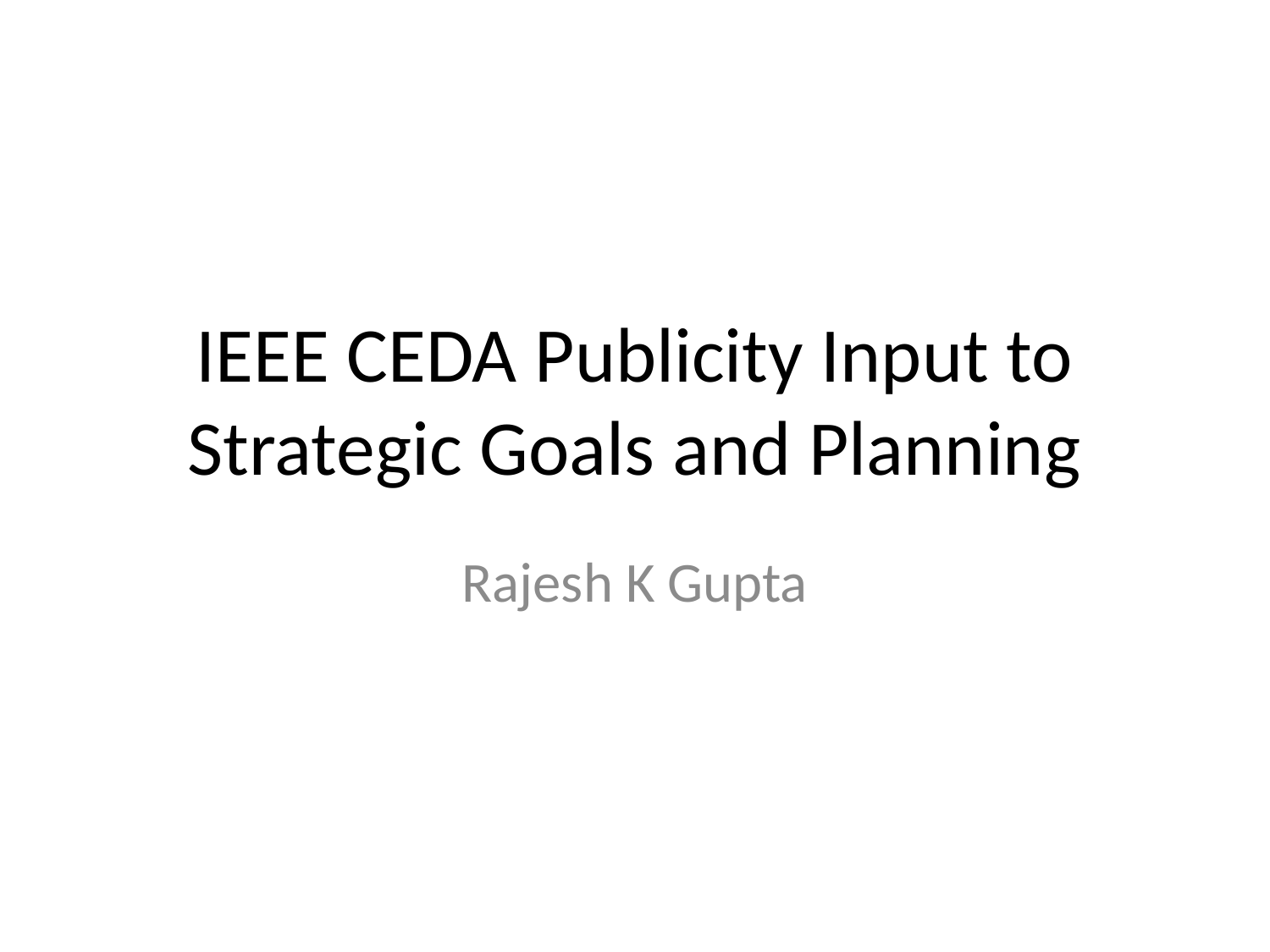

# IEEE CEDA Publicity Input to Strategic Goals and Planning
Rajesh K Gupta